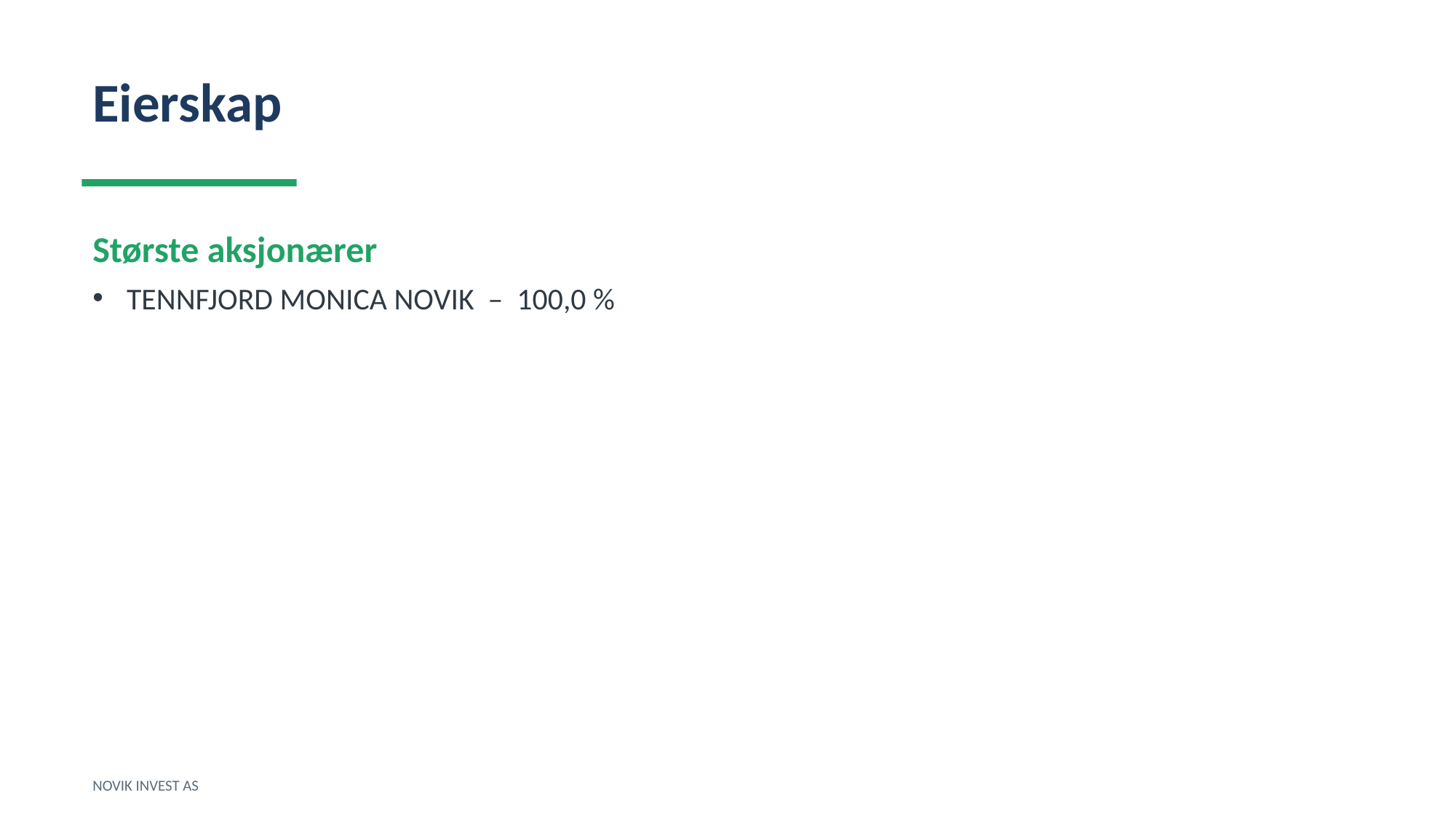

Eierskap

Største aksjonærer
TENNFJORD MONICA NOVIK  –  100,0 %
NOVIK INVEST AS